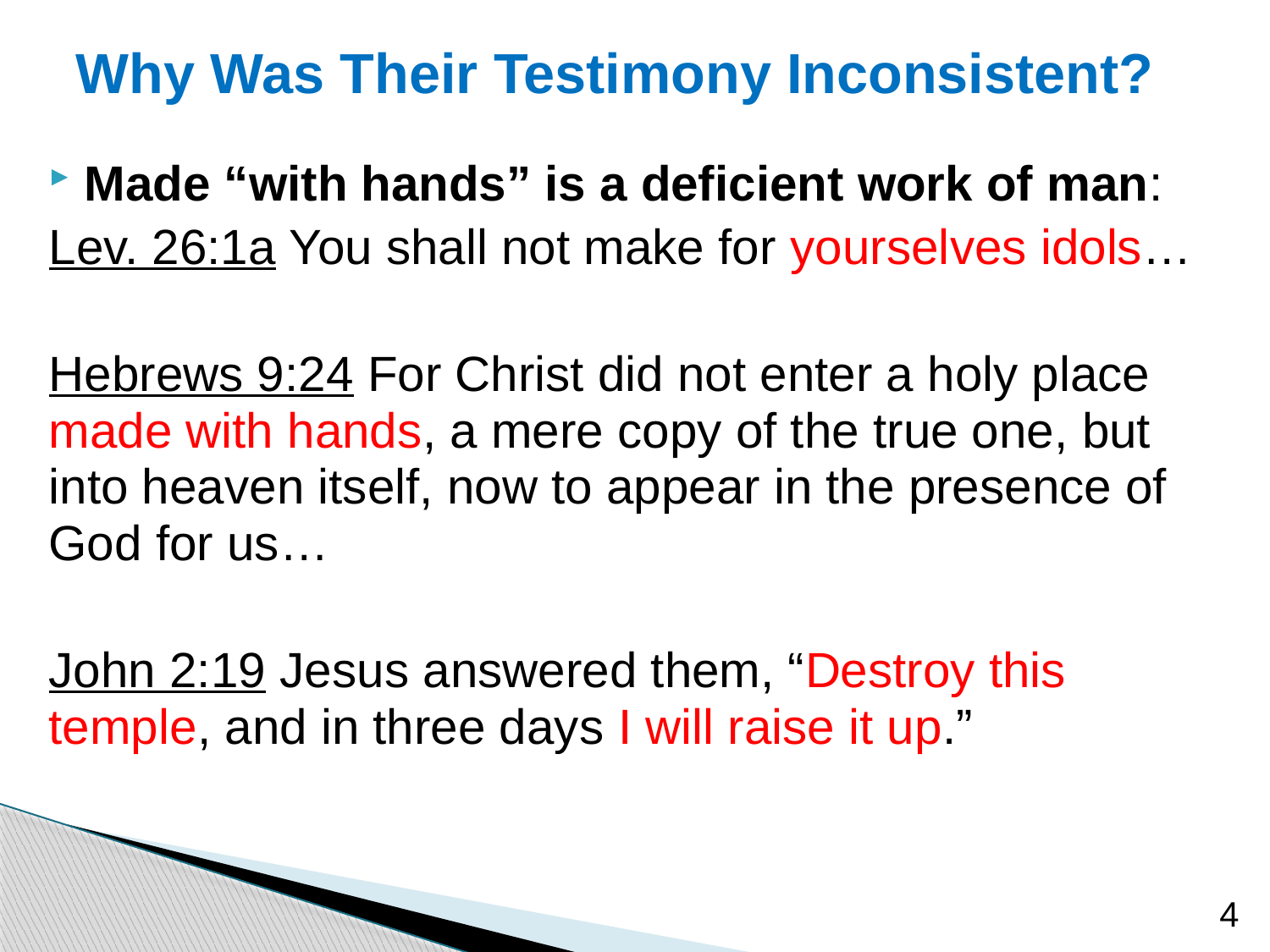

# Why Was Their Testimony Inconsistent?
Made “with hands” is a deficient work of man:
Lev. 26:1a You shall not make for yourselves idols…

Hebrews 9:24 For Christ did not enter a holy place made with hands, a mere copy of the true one, but into heaven itself, now to appear in the presence of God for us…

John 2:19 Jesus answered them, “Destroy this temple, and in three days I will raise it up.”
4